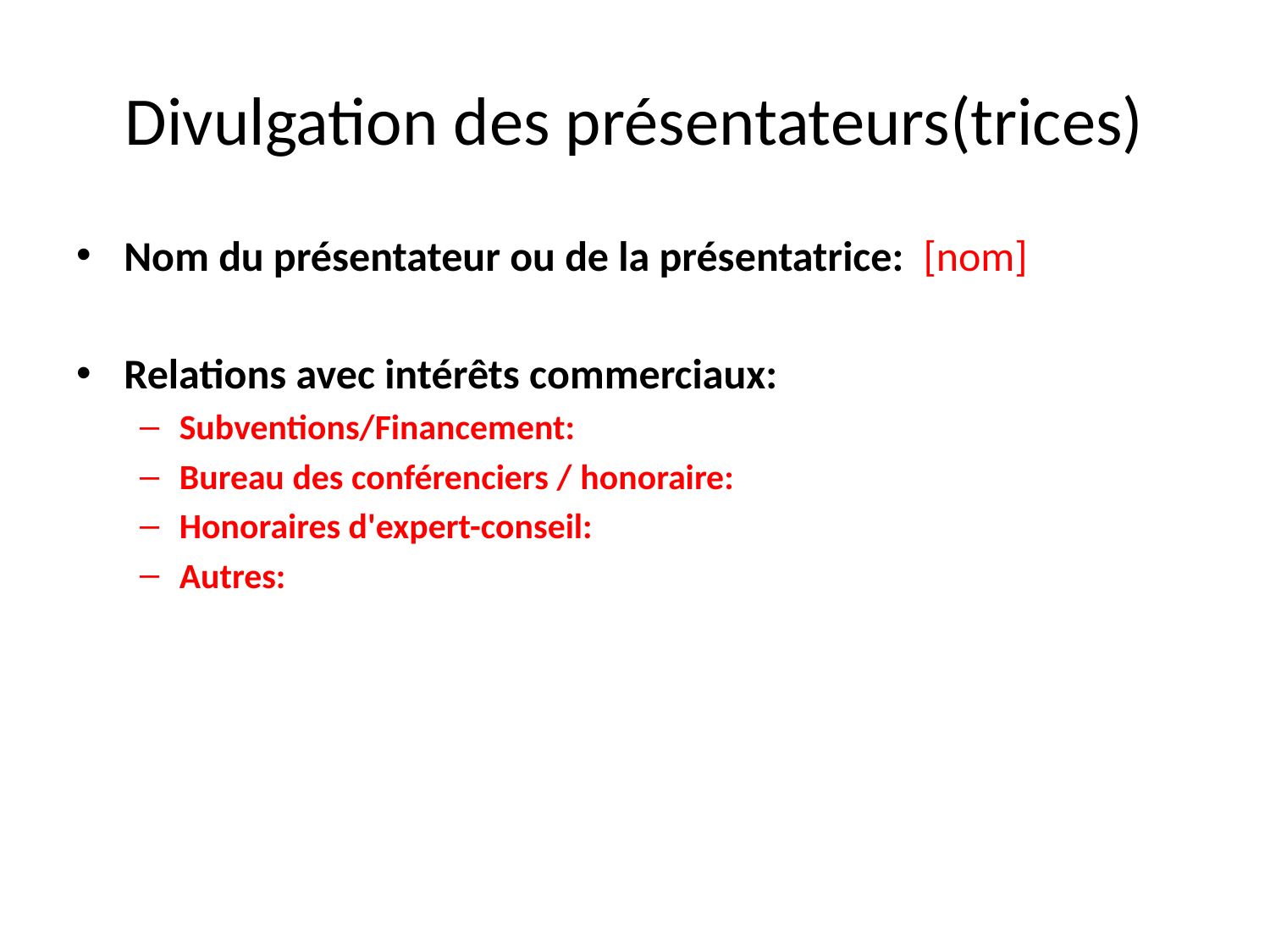

# Divulgation des présentateurs(trices)
Nom du présentateur ou de la présentatrice:  [nom]

Relations avec intérêts commerciaux:
Subventions/Financement:
Bureau des conférenciers / honoraire:
Honoraires d'expert-conseil:
Autres: